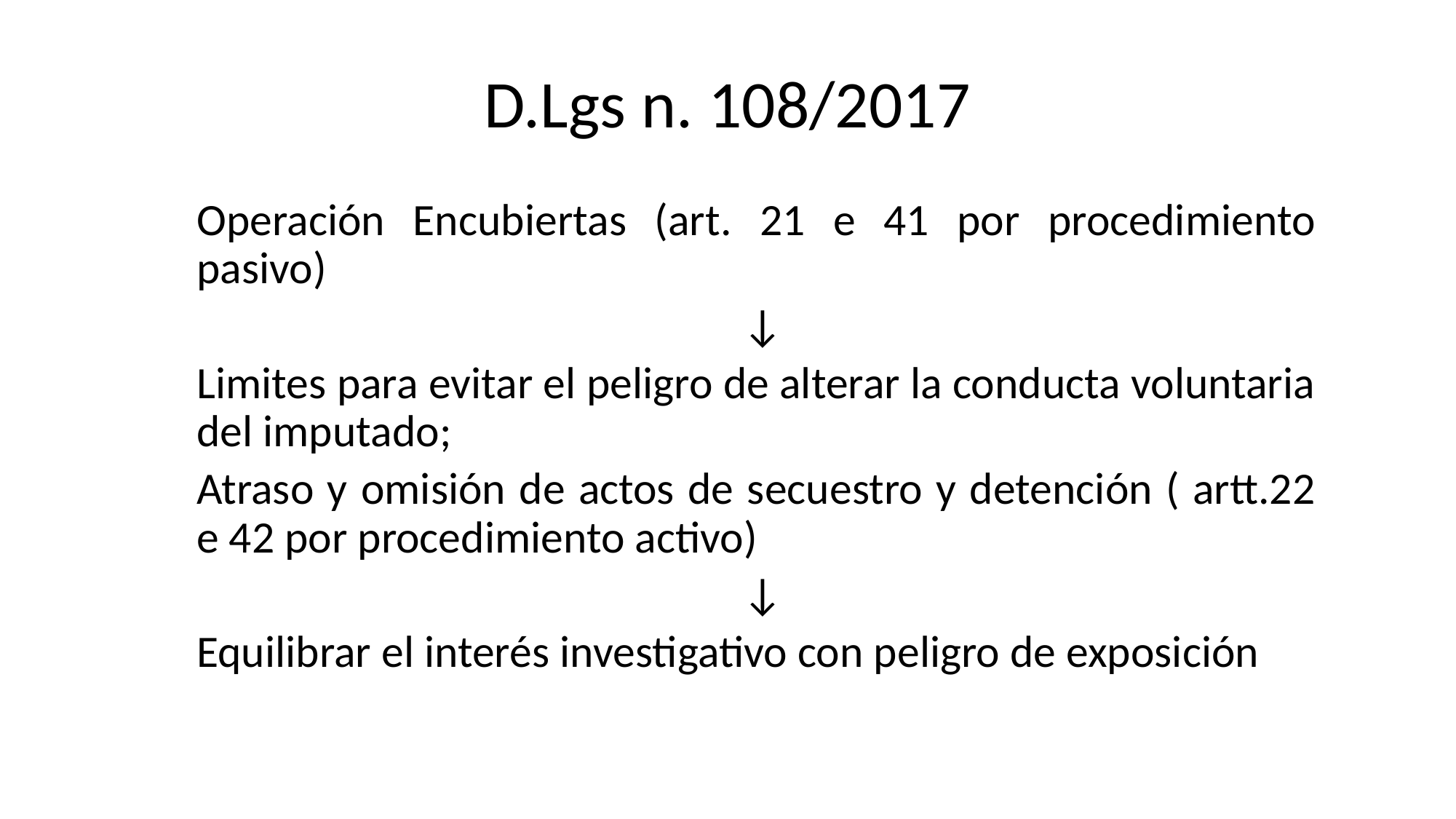

# D.Lgs n. 108/2017
Operación Encubiertas (art. 21 e 41 por procedimiento pasivo)
					↓
Limites para evitar el peligro de alterar la conducta voluntaria del imputado;
Atraso y omisión de actos de secuestro y detención ( artt.22 e 42 por procedimiento activo)
					↓
Equilibrar el interés investigativo con peligro de exposición